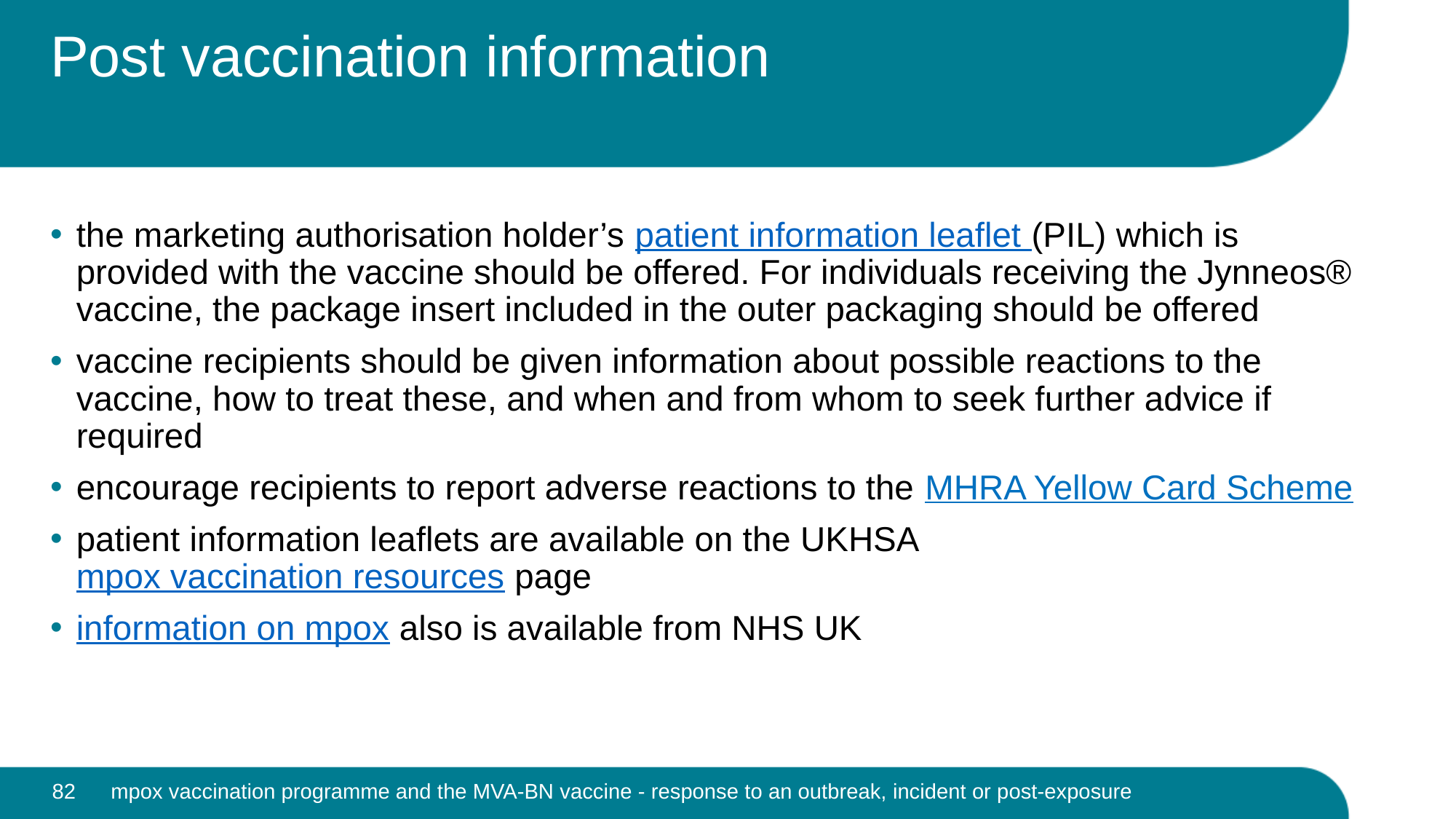

# Post vaccination information
the marketing authorisation holder’s patient information leaflet (PIL) which is provided with the vaccine should be offered. For individuals receiving the Jynneos® vaccine, the package insert included in the outer packaging should be offered
vaccine recipients should be given information about possible reactions to the vaccine, how to treat these, and when and from whom to seek further advice if required
encourage recipients to report adverse reactions to the MHRA Yellow Card Scheme
patient information leaflets are available on the UKHSA mpox vaccination resources page
information on mpox also is available from NHS UK

82
mpox vaccination programme and the MVA-BN vaccine - response to an outbreak, incident or post-exposure